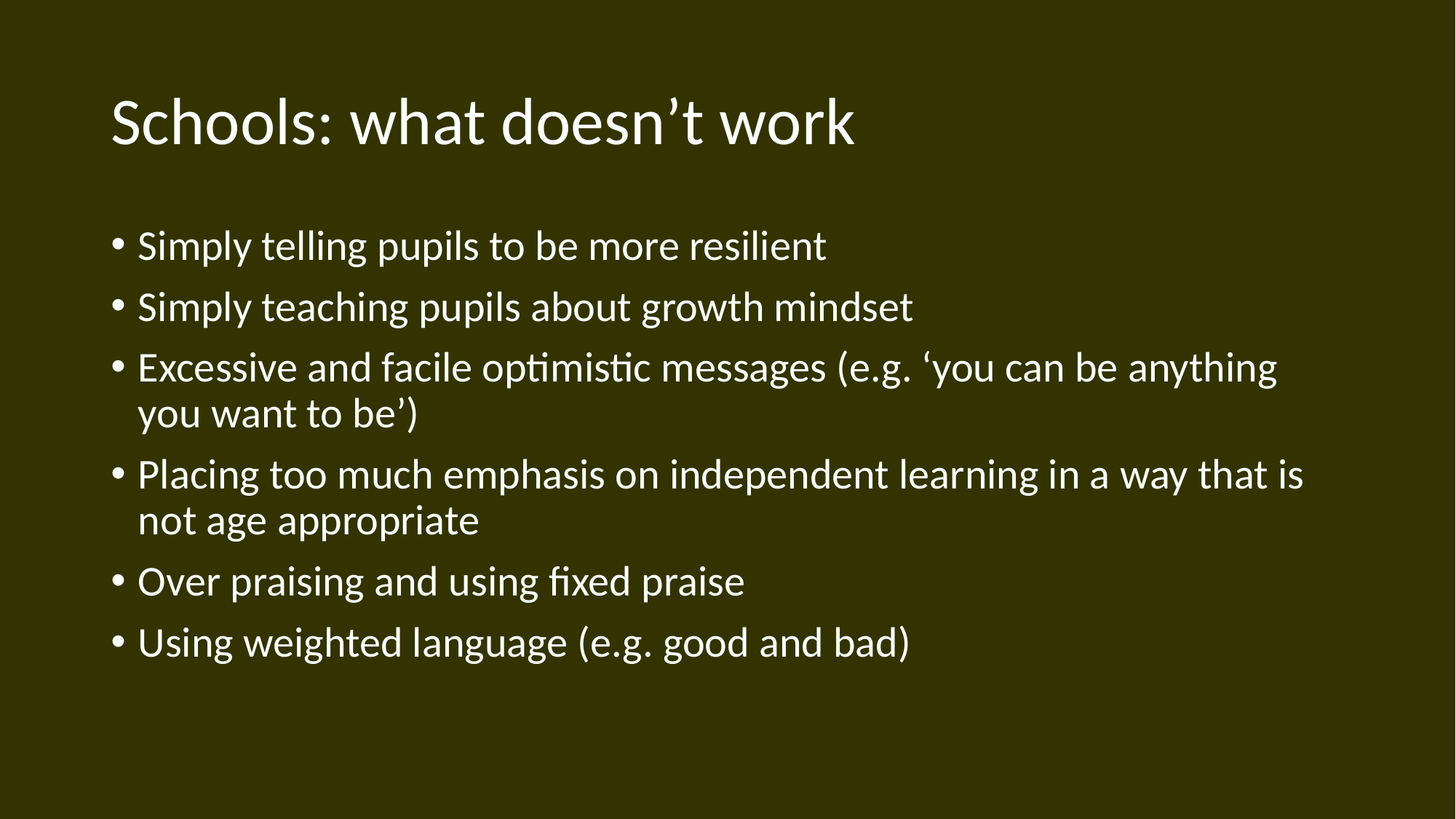

# Schools: what doesn’t work
Simply telling pupils to be more resilient
Simply teaching pupils about growth mindset
Excessive and facile optimistic messages (e.g. ‘you can be anything you want to be’)
Placing too much emphasis on independent learning in a way that is not age appropriate
Over praising and using fixed praise
Using weighted language (e.g. good and bad)